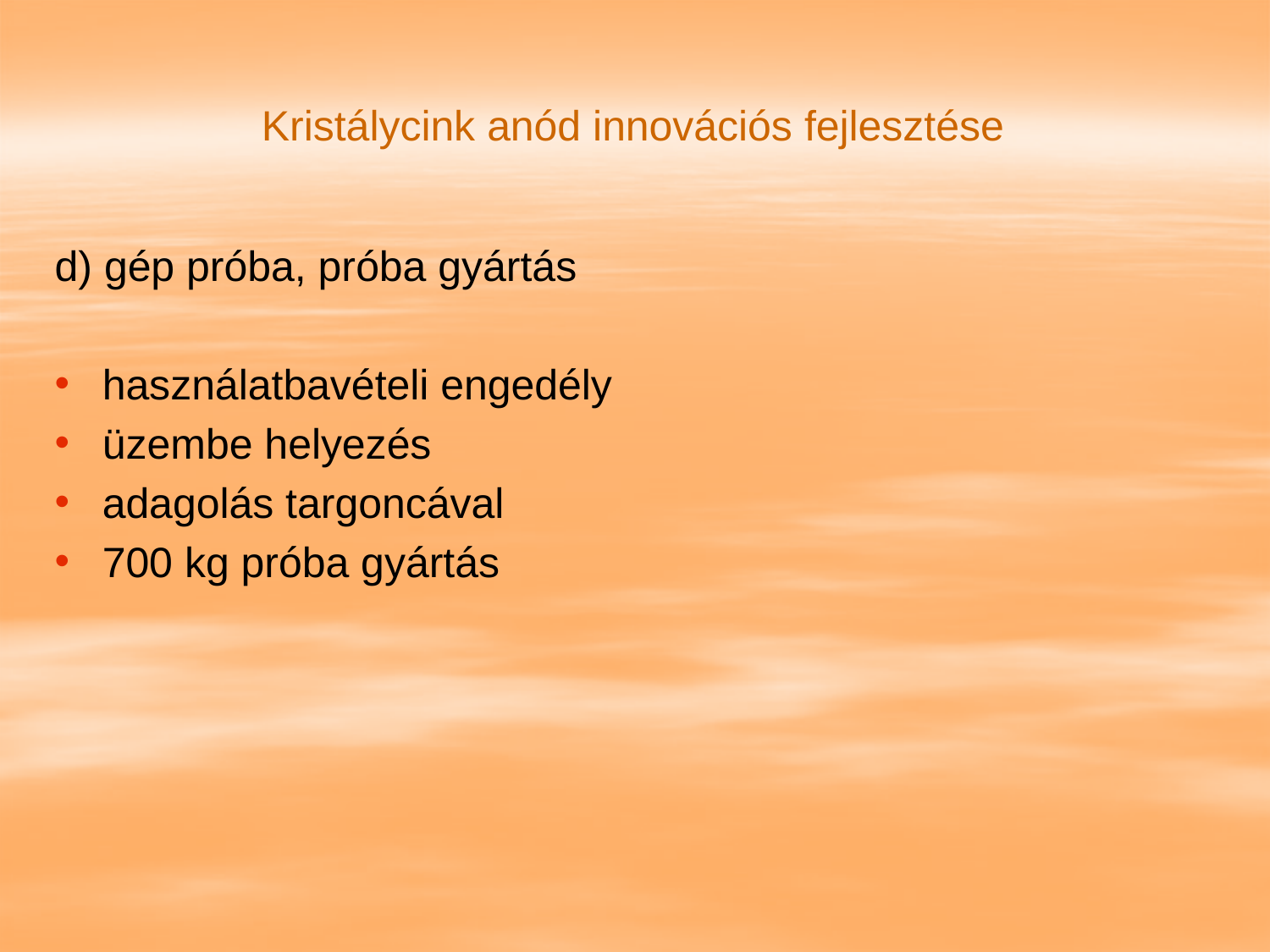

# Kristálycink anód innovációs fejlesztése
d) gép próba, próba gyártás

használatbavételi engedély
üzembe helyezés
adagolás targoncával
700 kg próba gyártás